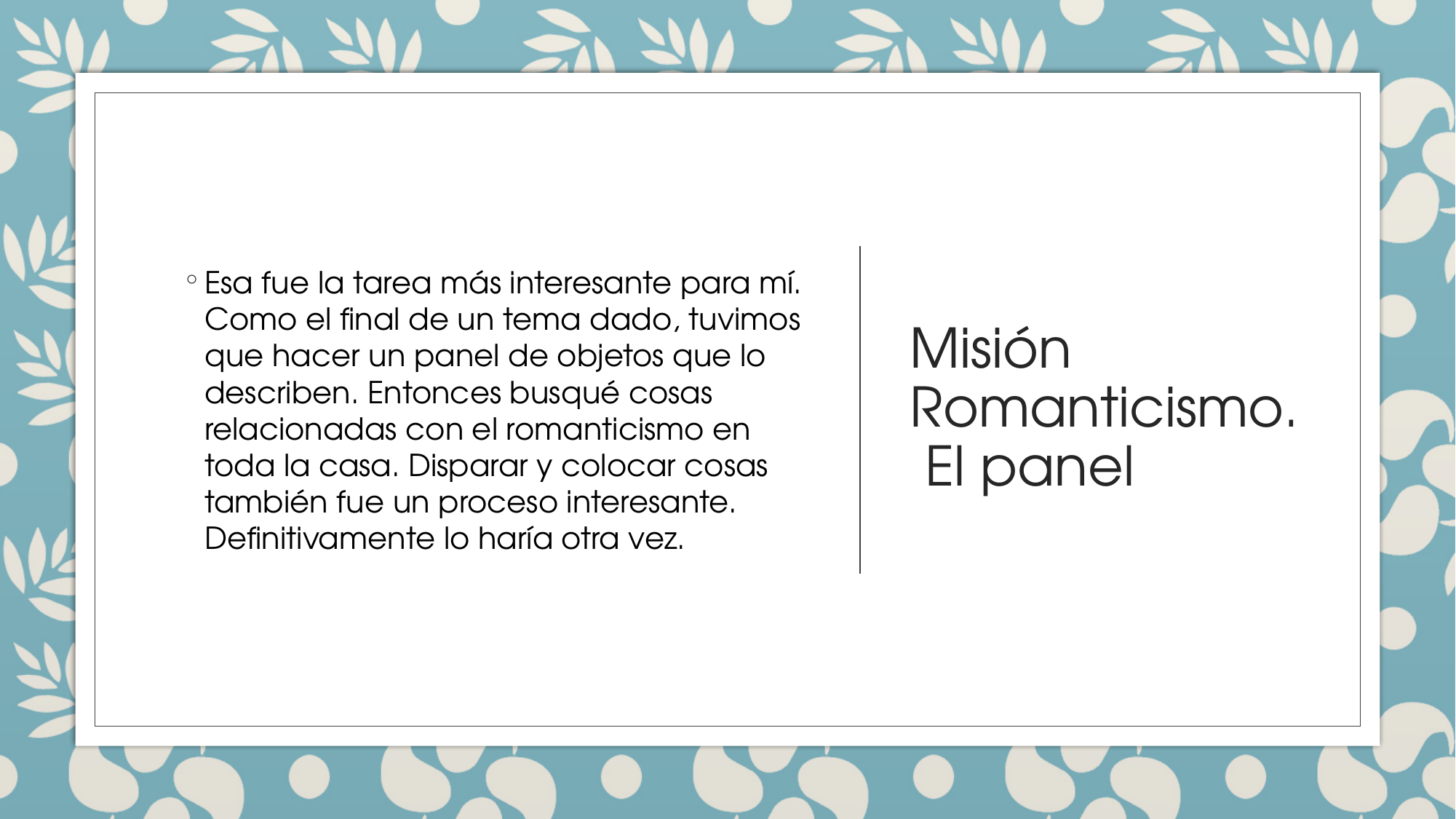

Esa fue la tarea más interesante para mí. Como el final de un tema dado, tuvimos que hacer un panel de objetos que lo describen. Entonces busqué cosas relacionadas con el romanticismo en toda la casa. Disparar y colocar cosas también fue un proceso interesante. Definitivamente lo haría otra vez.
# Misión Romanticismo. El panel